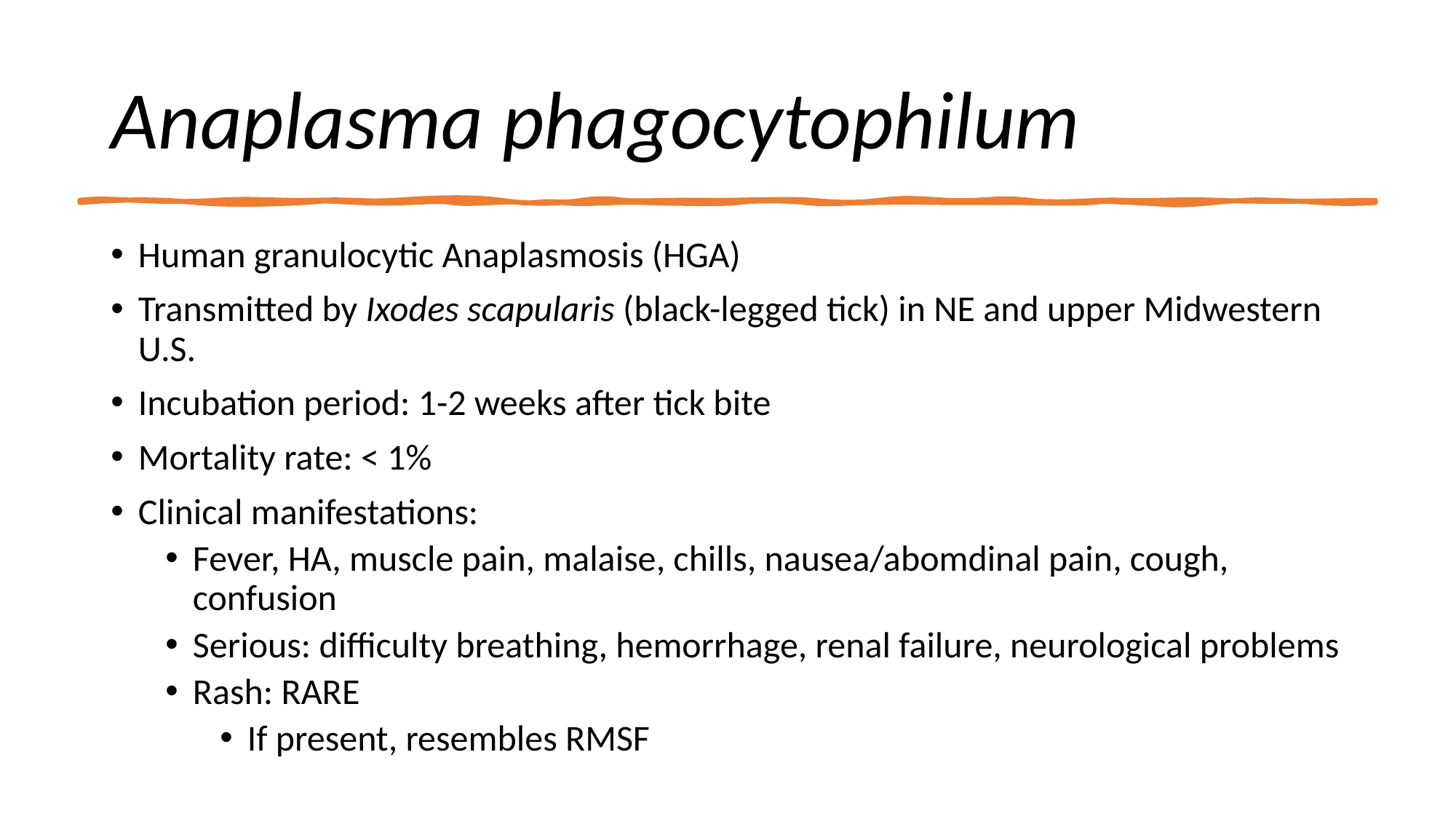

# Anaplasma phagocytophilum

Human granulocytic Anaplasmosis (HGA)
Transmitted by Ixodes scapularis (black-legged tick) in NE and upper Midwestern U.S.
Incubation period: 1-2 weeks after tick bite
Mortality rate: < 1%
Clinical manifestations:
Fever, HA, muscle pain, malaise, chills, nausea/abomdinal pain, cough, confusion
Serious: difficulty breathing, hemorrhage, renal failure, neurological problems
Rash: RARE
If present, resembles RMSF